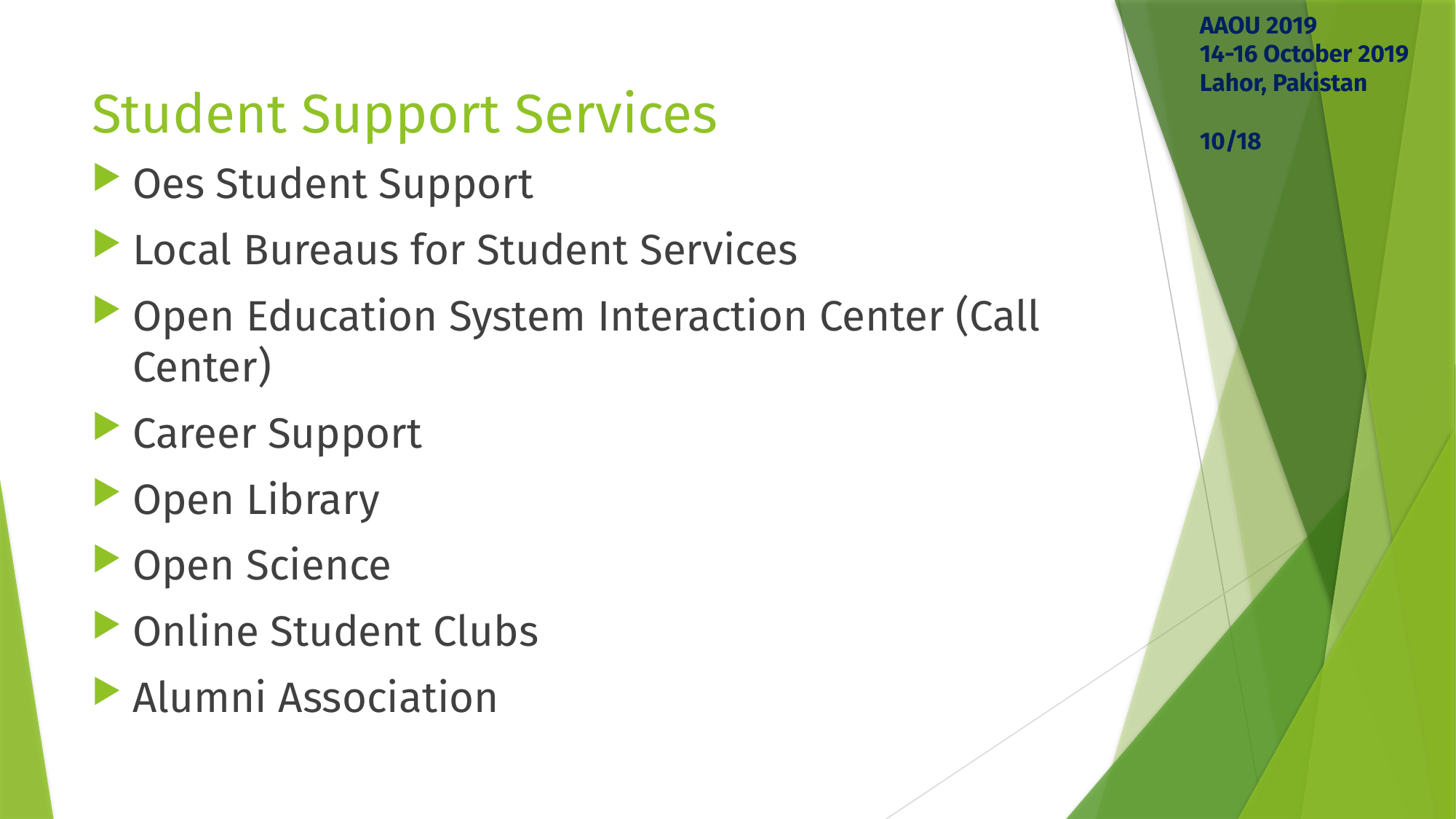

AAOU 2019
14-16 October 2019 Lahor, Pakistan

10/18
# Student Support Services
Oes Student Support
Local Bureaus for Student Services
Open Education System Interaction Center (Call Center)
Career Support
Open Library
Open Science
Online Student Clubs
Alumni Association